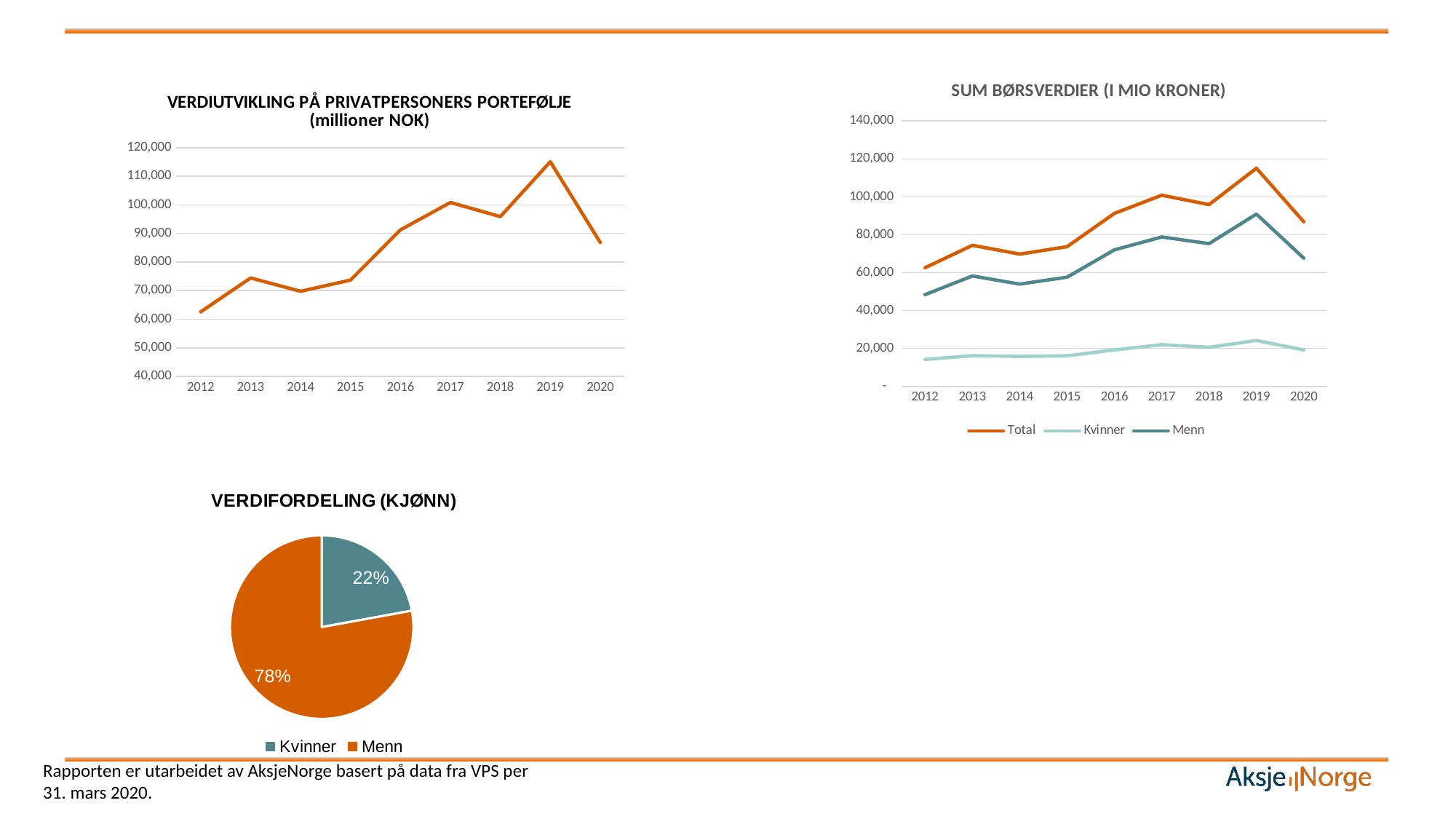

### Chart:  SUM BØRSVERDIER (I MIO KRONER)

| Category | Total | Kvinner | Menn |
|---|---|---|---|
| 2012 | 62593.0 | 14196.0 | 48396.0 |
| 2013 | 74424.0 | 16189.0 | 58234.0 |
| 2014 | 69757.0 | 15810.0 | 53947.0 |
| 2015 | 73695.0 | 16101.0 | 57593.0 |
| 2016 | 91253.0 | 19235.0 | 72017.0 |
| 2017 | 100829.0 | 22010.0 | 78818.0 |
| 2018 | 95894.968397 | 20593.959021 | 75301.009378 |
| 2019 | 115074.496416 | 24199.004421 | 90875.491995 |
| 2020 | 86827.089774 | 19212.602056 | 67614.345649 |

### Chart: VERDIUTVIKLING PÅ PRIVATPERSONERS PORTEFØLJE (millioner NOK)

| Category |  |
|---|---|
| 2012 | 62593.0 |
| 2013 | 74424.0 |
| 2014 | 69757.0 |
| 2015 | 73695.0 |
| 2016 | 91253.0 |
| 2017 | 100829.0 |
| 2018 | 95894.968397 |
| 2019 | 115074.496416 |
| 2020 | 86827.089774 |

### Chart: VERDIFORDELING (KJØNN)

| Category |  |
|---|---|
| Kvinner | 0.2212742832451023 |
| Menn | 0.7787240805259239 |
Rapporten er utarbeidet av AksjeNorge basert på data fra VPS per 31. mars 2020.